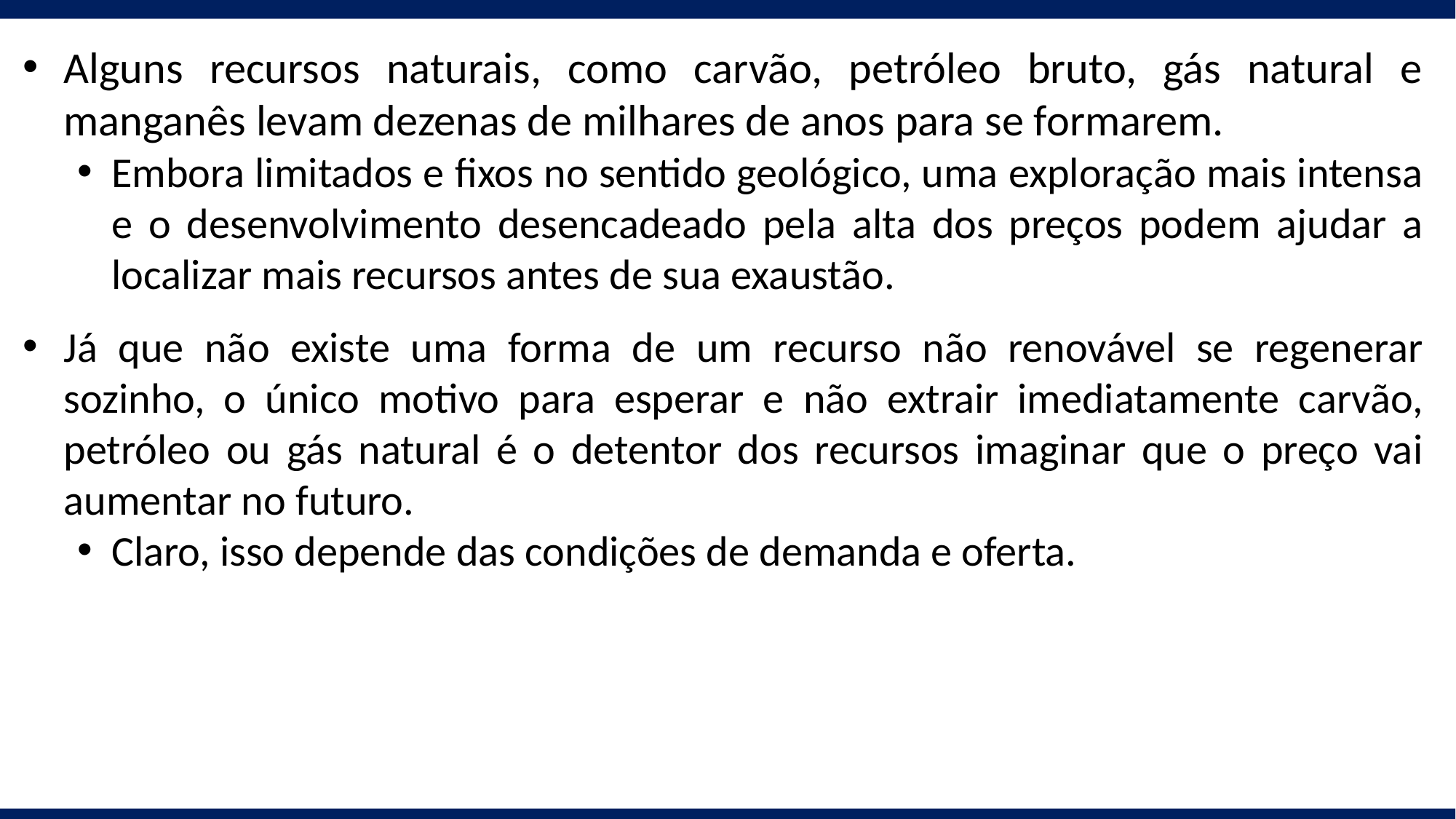

Alguns recursos naturais, como carvão, petróleo bruto, gás natural e manganês levam dezenas de milhares de anos para se formarem.
Embora limitados e fixos no sentido geológico, uma exploração mais intensa e o desenvolvimento desencadeado pela alta dos preços podem ajudar a localizar mais recursos antes de sua exaustão.

Já que não existe uma forma de um recurso não renovável se regenerar sozinho, o único motivo para esperar e não extrair imediatamente carvão, petróleo ou gás natural é o detentor dos recursos imaginar que o preço vai aumentar no futuro.
Claro, isso depende das condições de demanda e oferta.